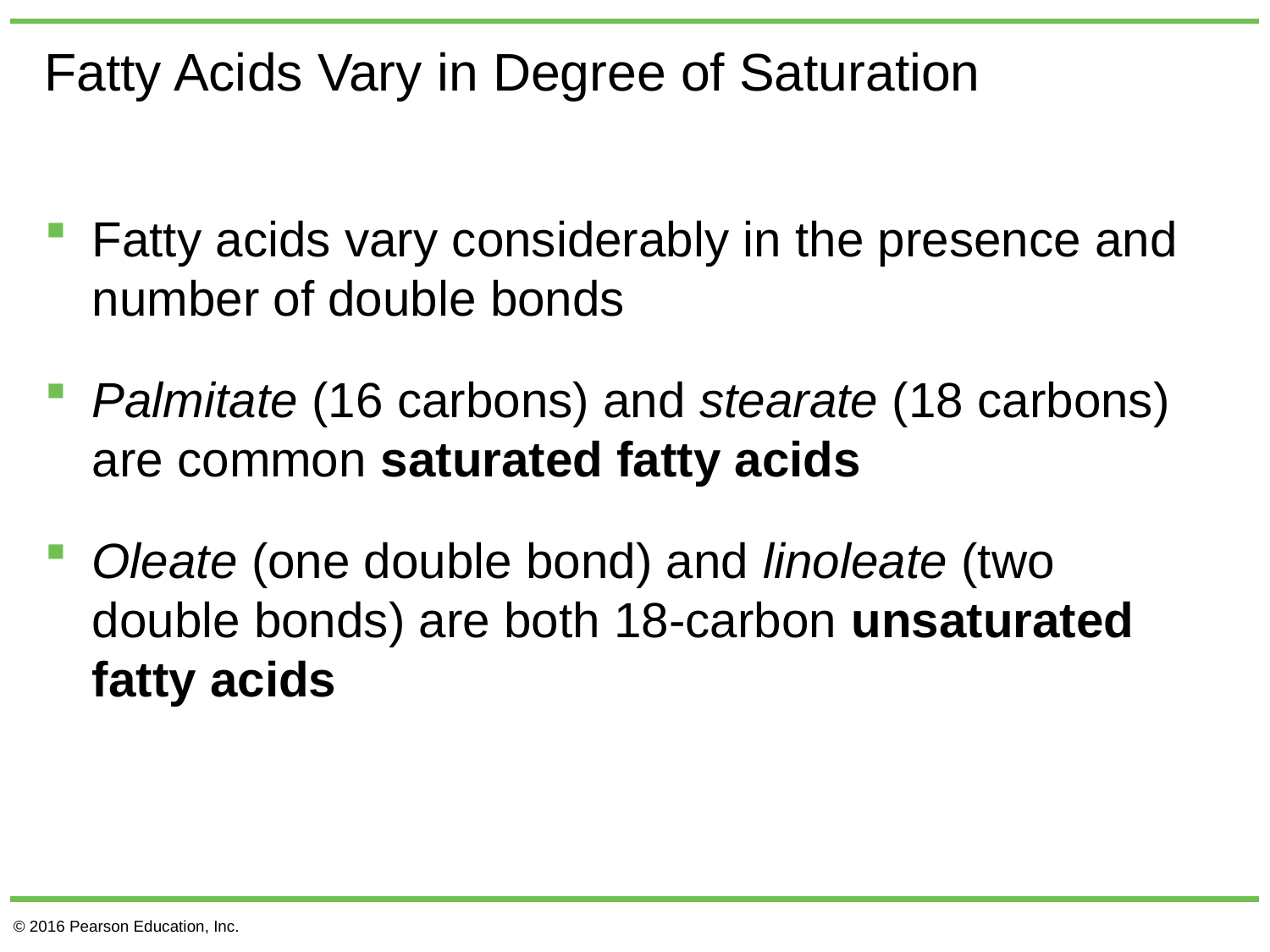

# Fatty Acids Vary in Degree of Saturation
Fatty acids vary considerably in the presence and number of double bonds
Palmitate (16 carbons) and stearate (18 carbons) are common saturated fatty acids
Oleate (one double bond) and linoleate (two
double bonds) are both 18-carbon unsaturated fatty acids
© 2016 Pearson Education, Inc.